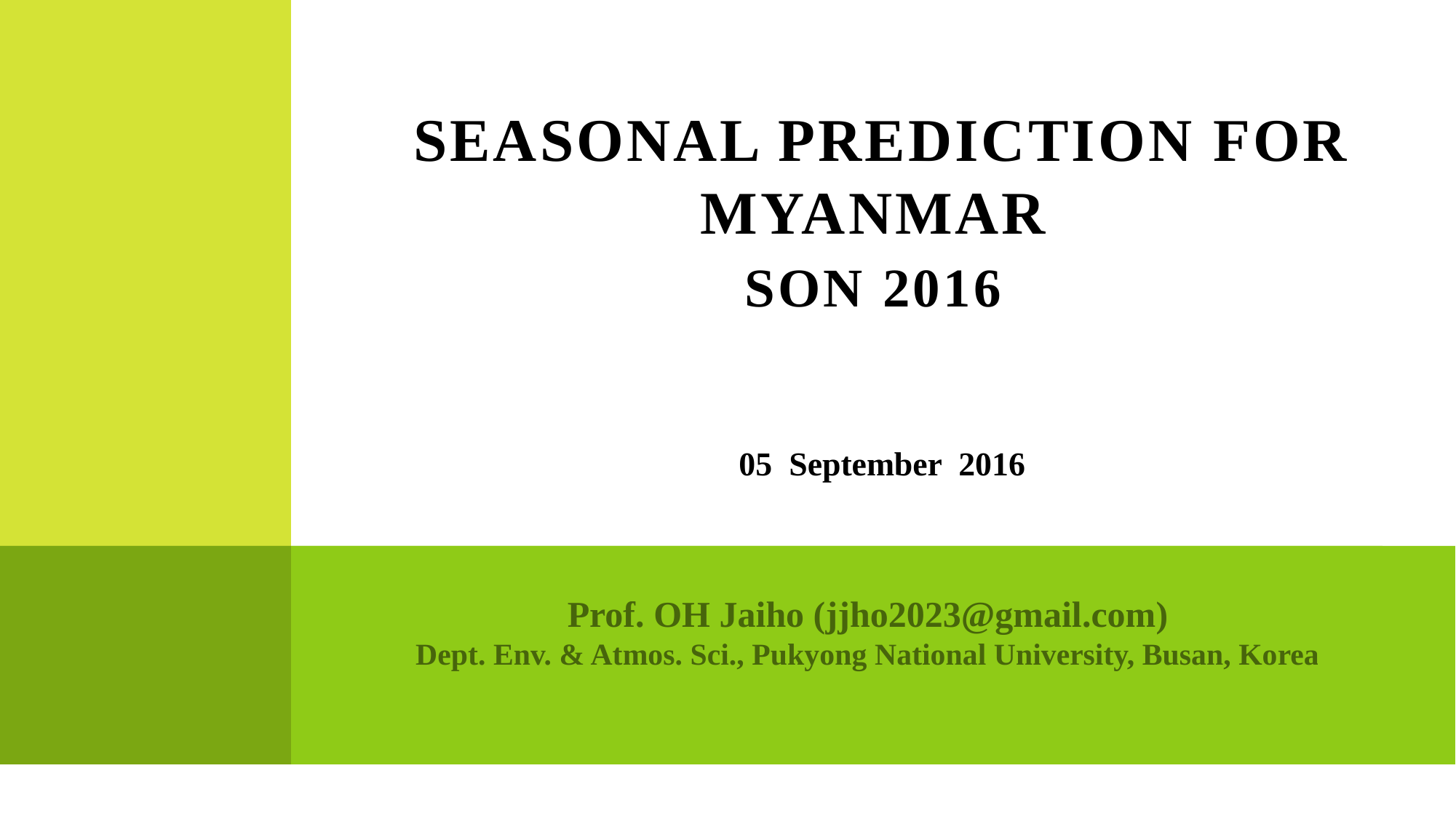

seasonal prediction for Myanmar
SON 2016

05  September  2016
Prof. OH Jaiho (jjho2023@gmail.com)
Dept. Env. & Atmos. Sci., Pukyong National University, Busan, Korea